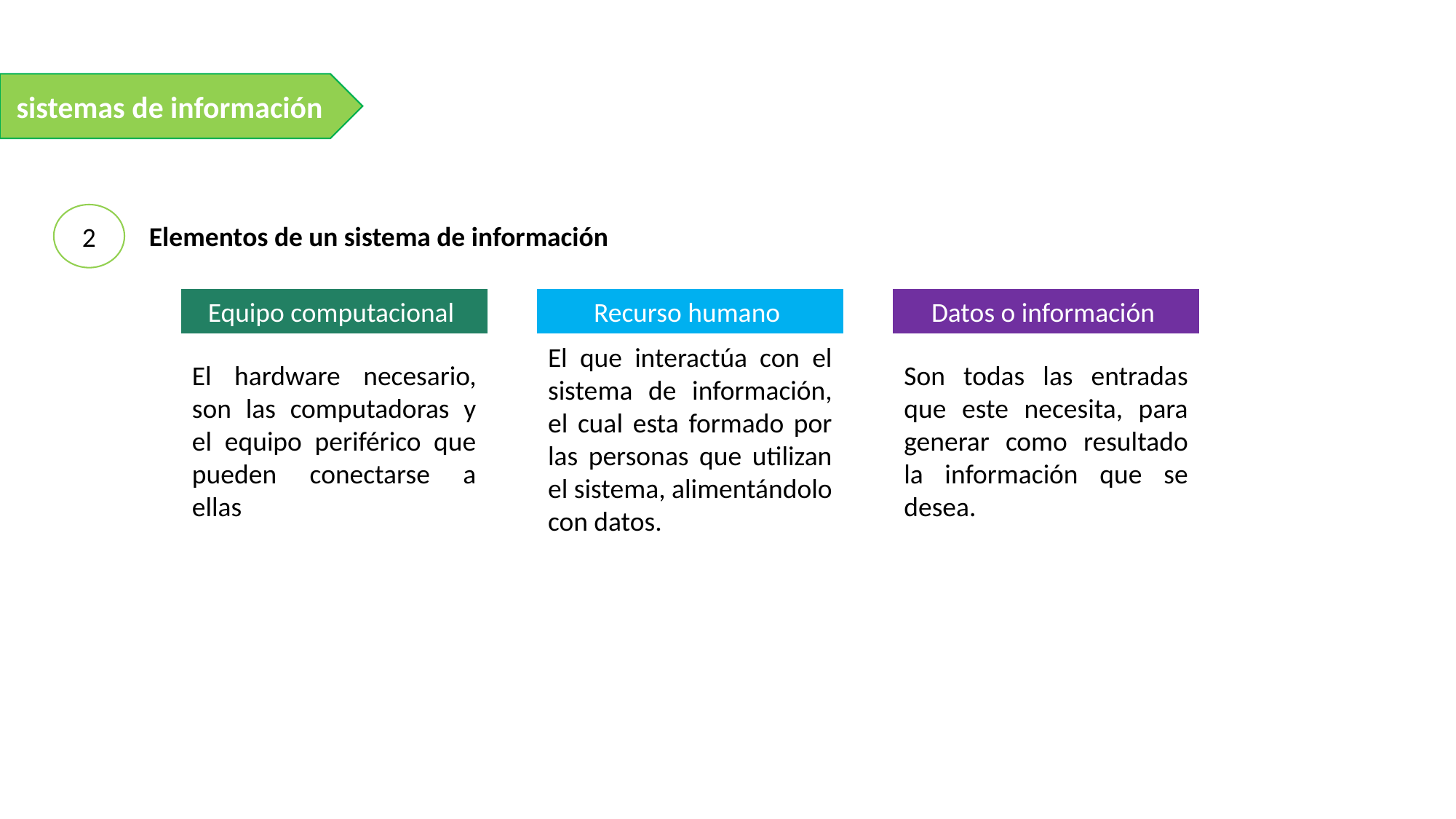

sistemas de información
2
Elementos de un sistema de información
Equipo computacional
Recurso humano
Datos o información
El que interactúa con el sistema de información, el cual esta formado por las personas que utilizan el sistema, alimentándolo con datos.
El hardware necesario, son las computadoras y el equipo periférico que pueden conectarse a ellas
Son todas las entradas que este necesita, para generar como resultado la información que se desea.